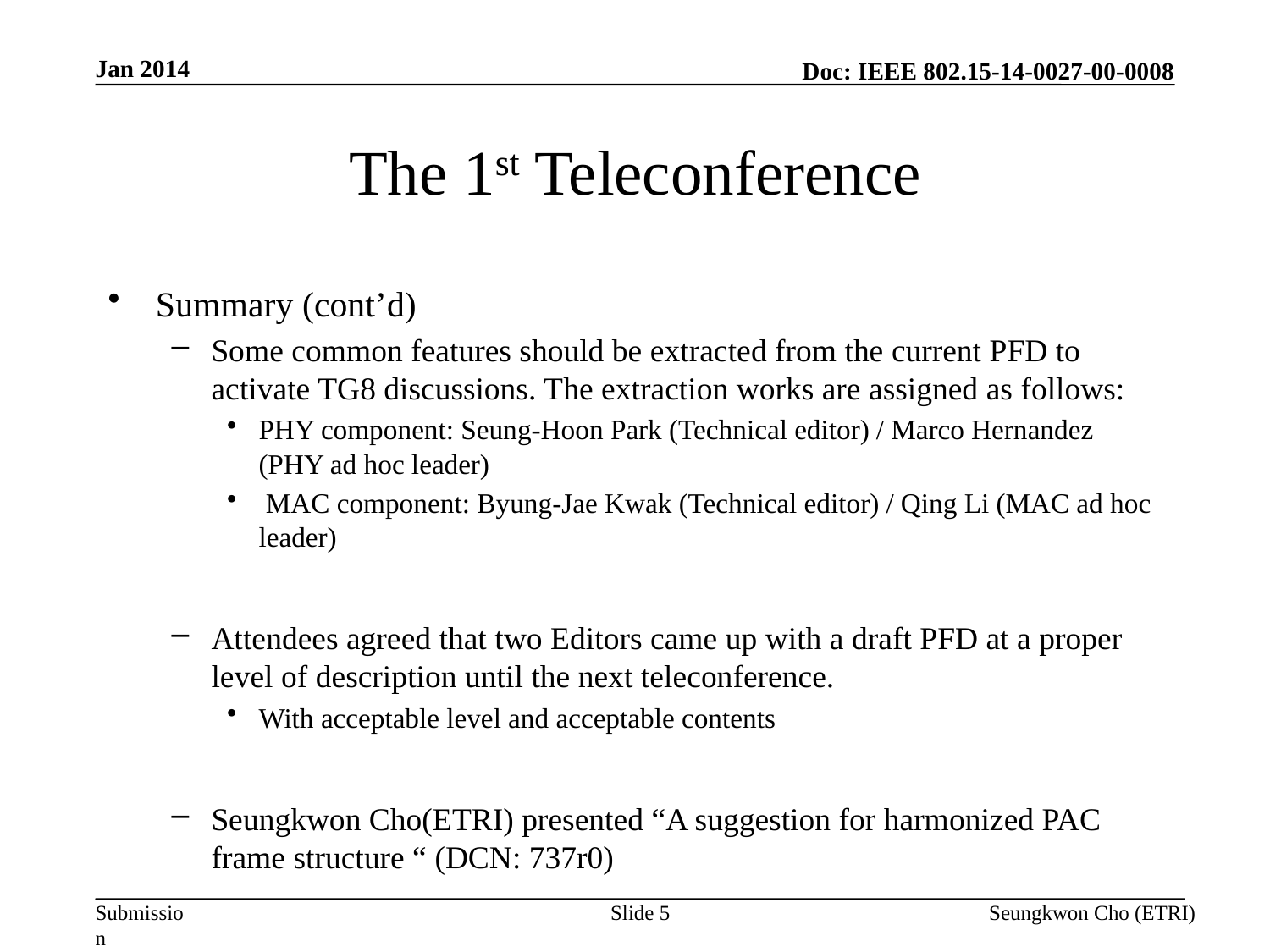

Jan 2014
# The 1st Teleconference
Summary (cont’d)
Some common features should be extracted from the current PFD to activate TG8 discussions. The extraction works are assigned as follows:
PHY component: Seung-Hoon Park (Technical editor) / Marco Hernandez (PHY ad hoc leader)
 MAC component: Byung-Jae Kwak (Technical editor) / Qing Li (MAC ad hoc leader)

Attendees agreed that two Editors came up with a draft PFD at a proper level of description until the next teleconference.
With acceptable level and acceptable contents

Seungkwon Cho(ETRI) presented “A suggestion for harmonized PAC frame structure “ (DCN: 737r0)

Slide 5
Seungkwon Cho (ETRI)